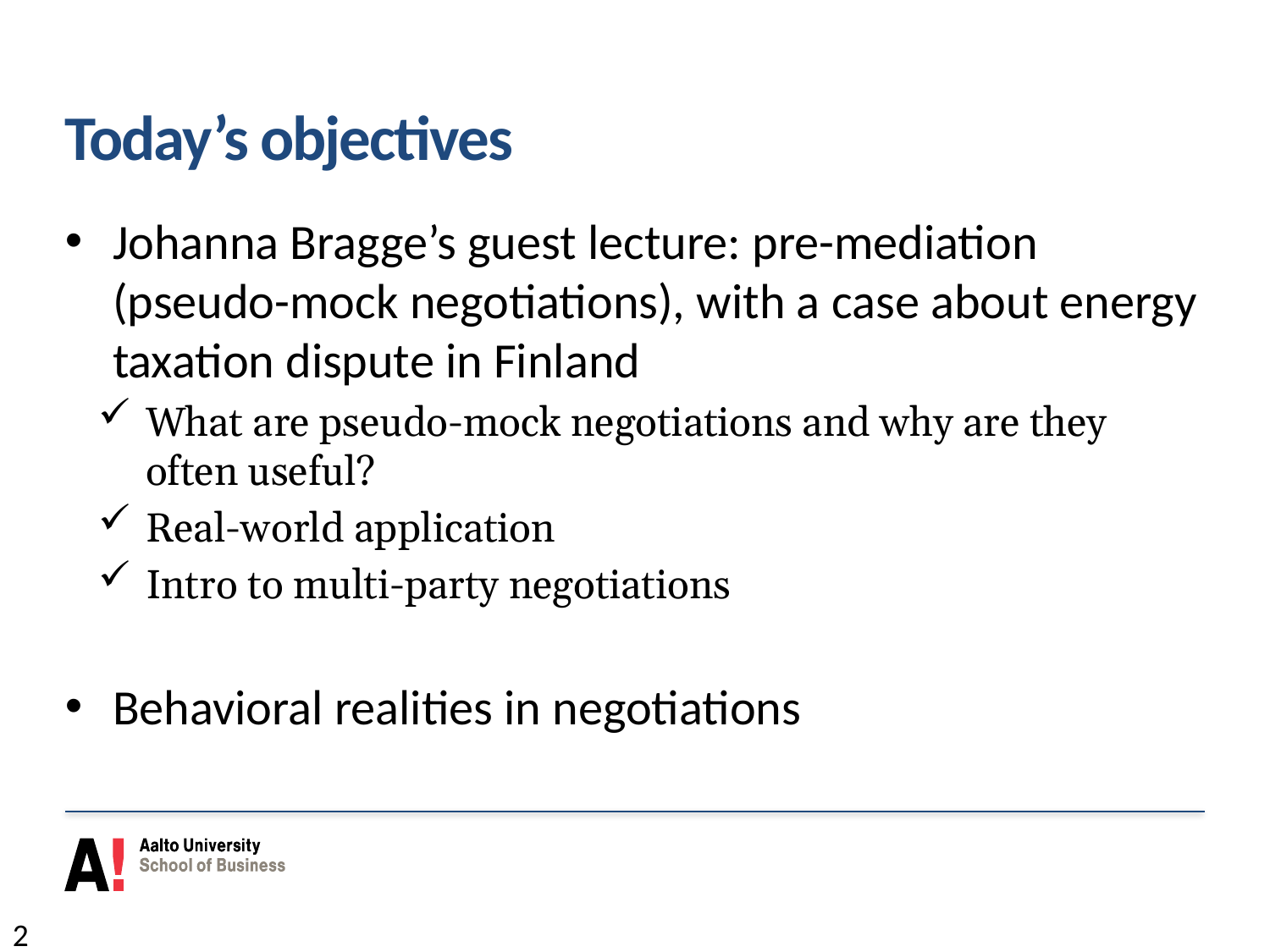

# Today’s objectives
Johanna Bragge’s guest lecture: pre-mediation (pseudo-mock negotiations), with a case about energy taxation dispute in Finland
What are pseudo-mock negotiations and why are they often useful?
Real-world application
Intro to multi-party negotiations

Behavioral realities in negotiations

2